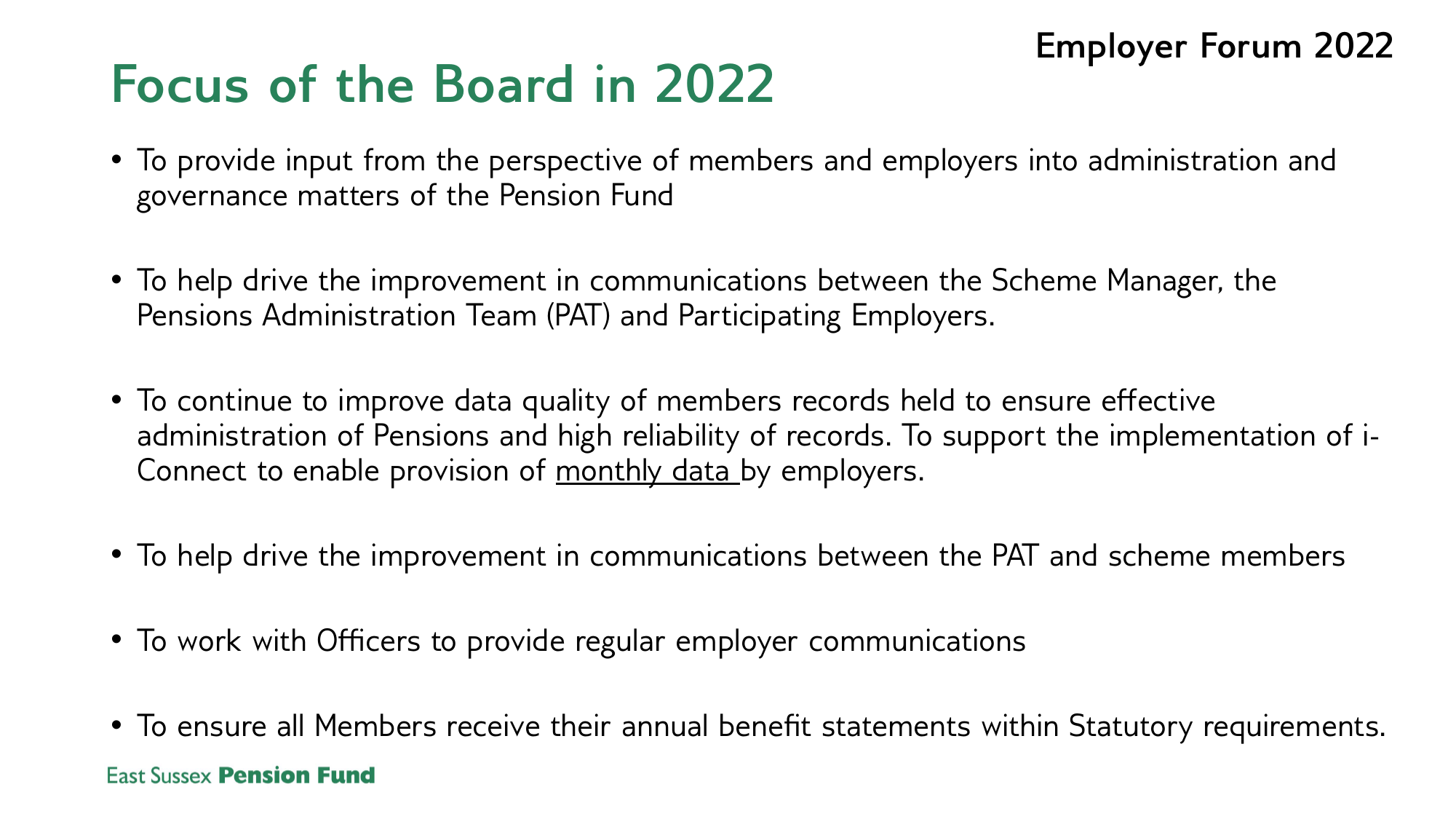

Employer Forum 2022
# Focus of the Board in 2022
To provide input from the perspective of members and employers into administration and governance matters of the Pension Fund

To help drive the improvement in communications between the Scheme Manager, the Pensions Administration Team (PAT) and Participating Employers.

To continue to improve data quality of members records held to ensure effective administration of Pensions and high reliability of records. To support the implementation of i-Connect to enable provision of monthly data by employers.

To help drive the improvement in communications between the PAT and scheme members

To work with Officers to provide regular employer communications

To ensure all Members receive their annual benefit statements within Statutory requirements.